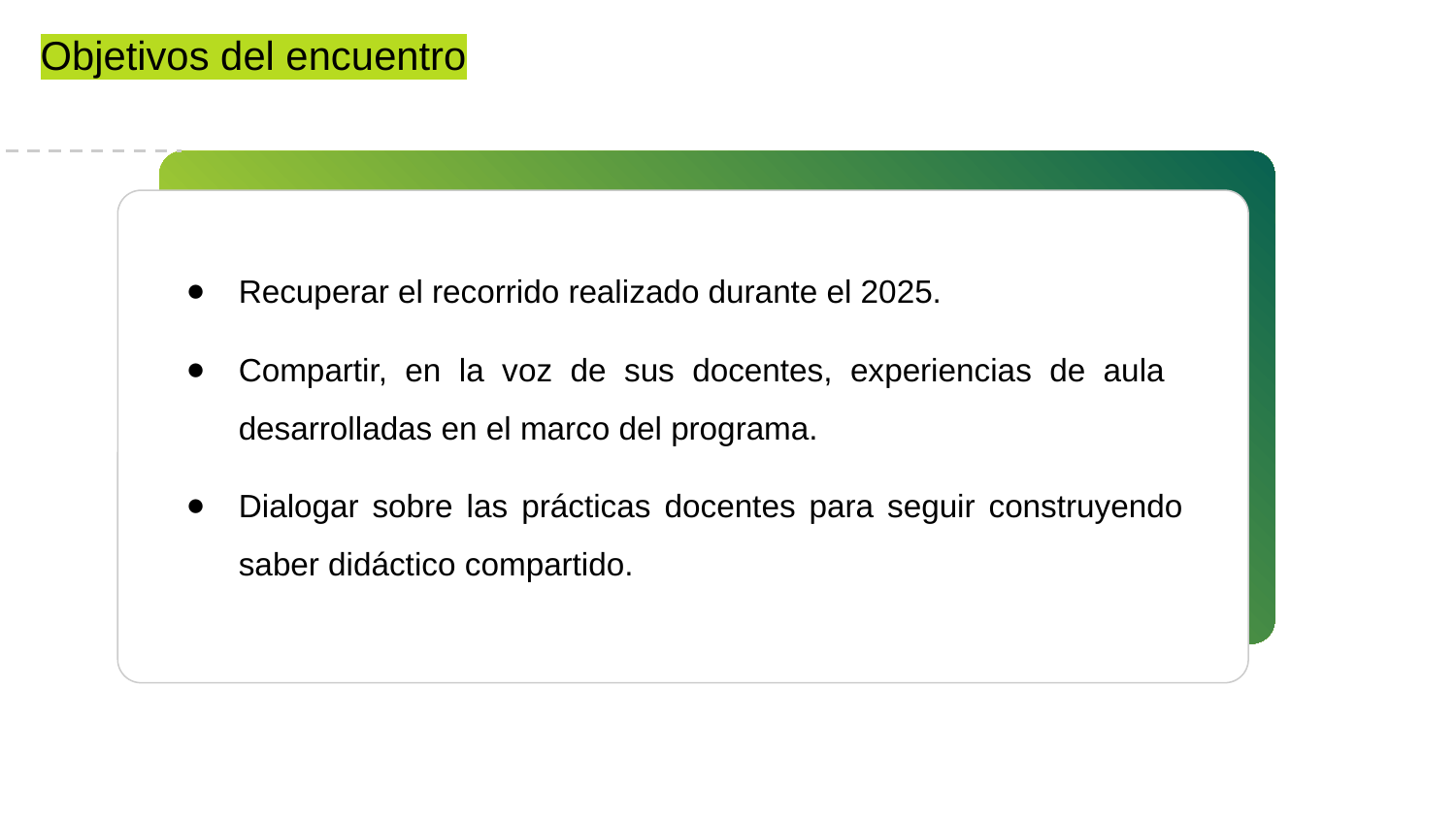

Objetivos del encuentro

Recuperar el recorrido realizado durante el 2025.
Compartir, en la voz de sus docentes, experiencias de aula  desarrolladas en el marco del programa.
Dialogar sobre las prácticas docentes para seguir construyendo saber didáctico compartido.